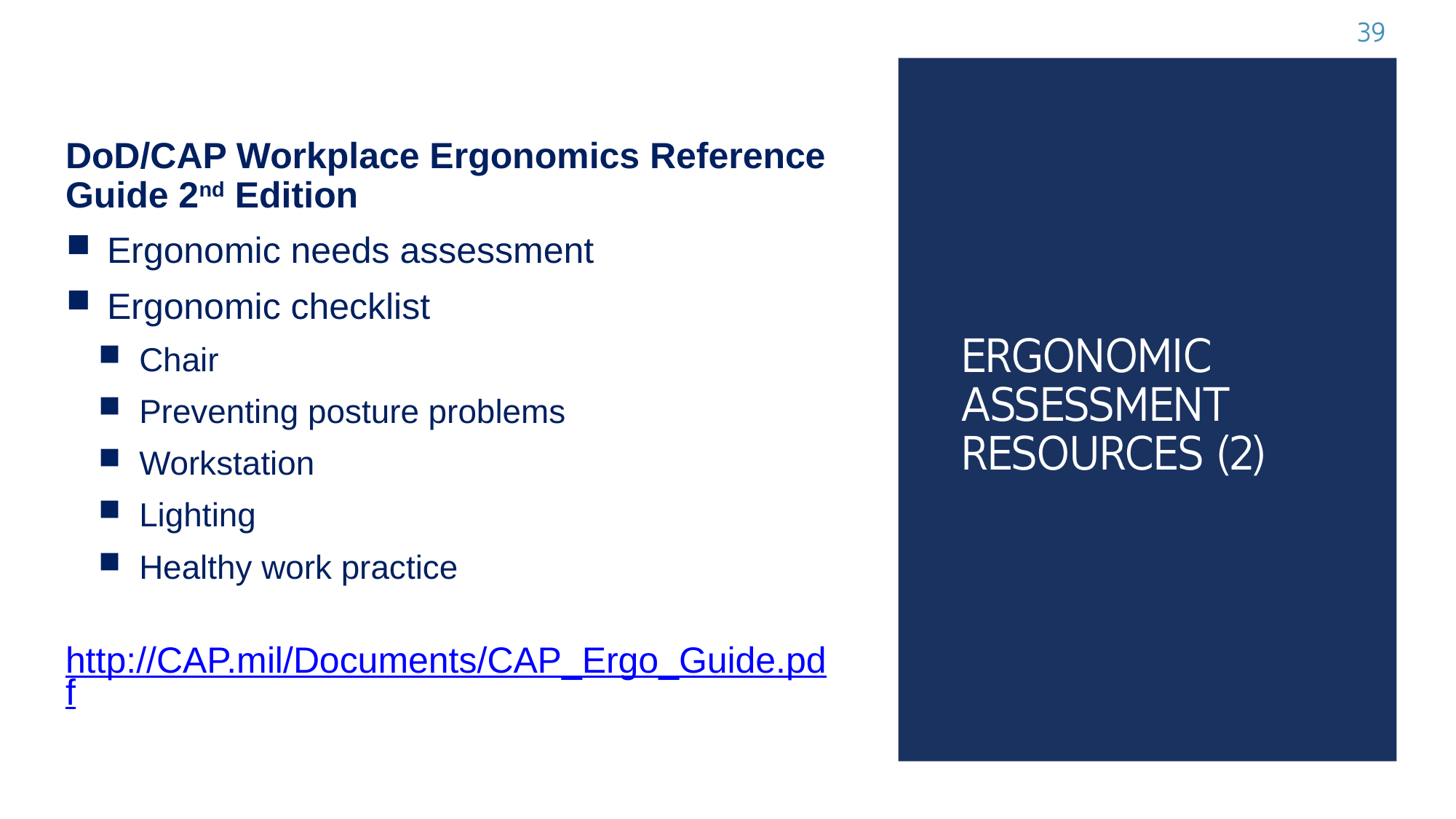

39

DoD/CAP Workplace Ergonomics Reference Guide 2nd Edition
Ergonomic needs assessment
Ergonomic checklist
Chair
Preventing posture problems
Workstation
Lighting
Healthy work practice
http://CAP.mil/Documents/CAP_Ergo_Guide.pdf
Ergonomic Assessment Resources (2)